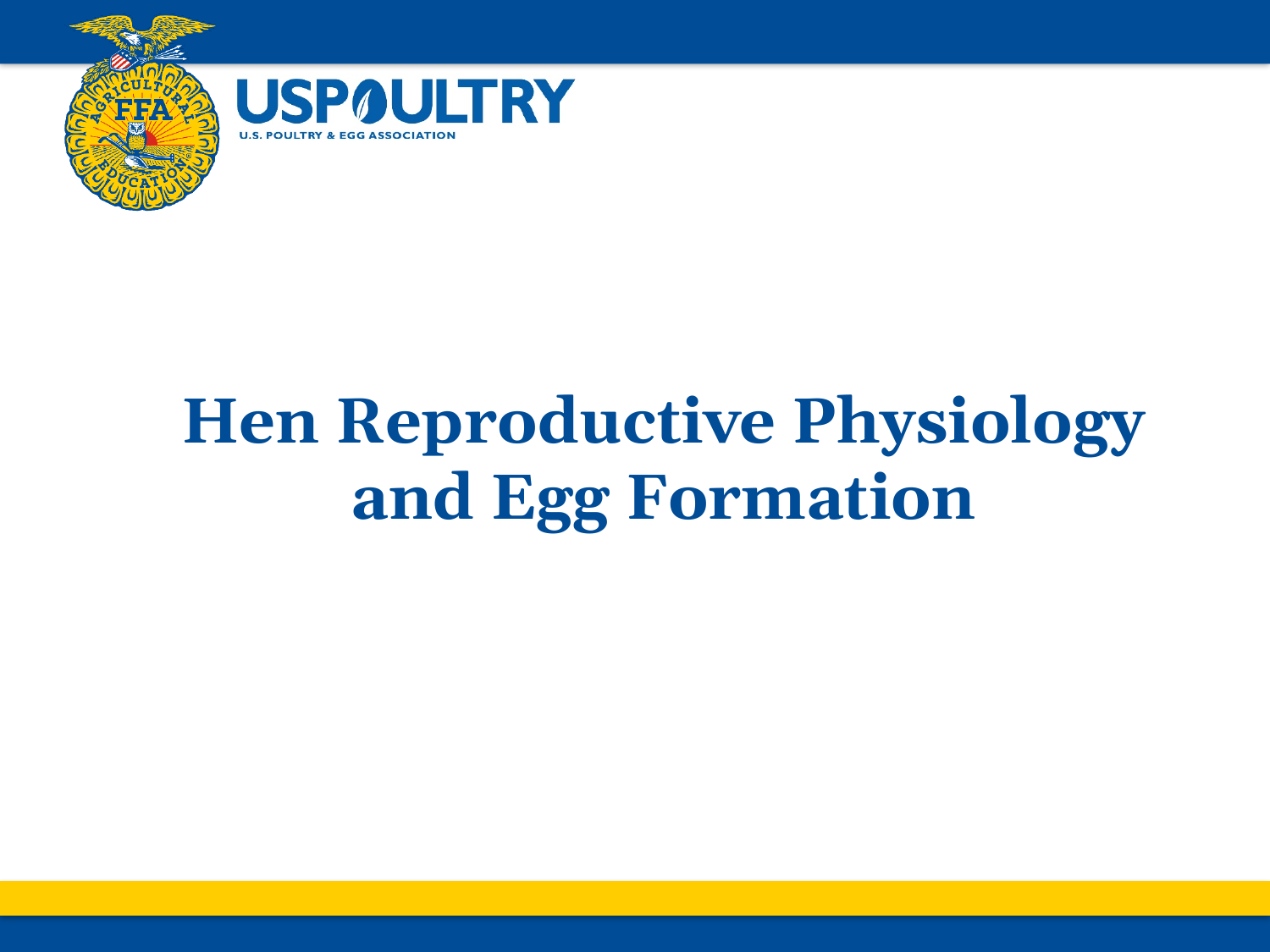

# Hen Reproductive Physiology and Egg Formation